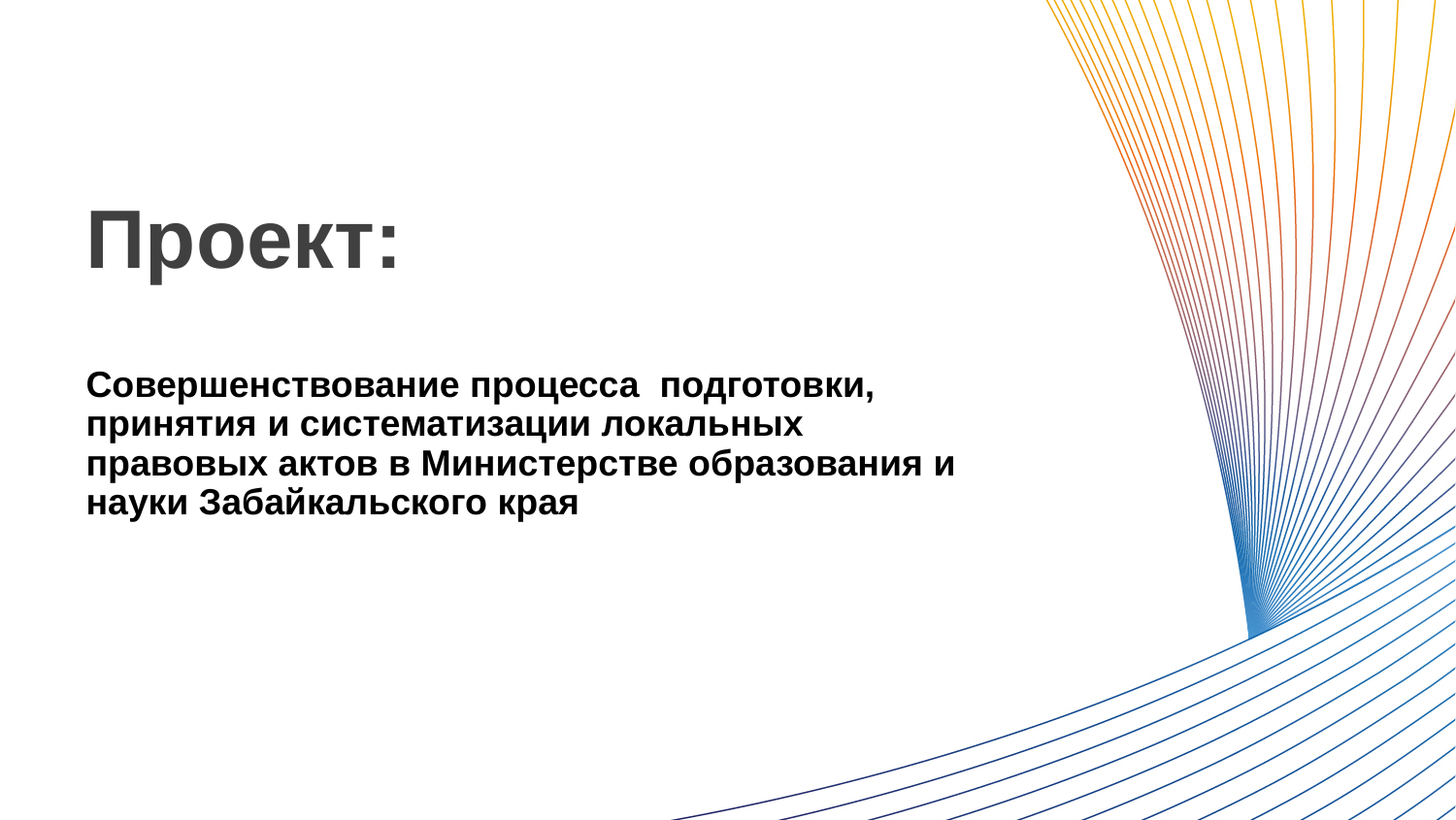

Проект:
# Совершенствование процесса  подготовки, принятия и систематизации локальных правовых актов в Министерстве образования и науки Забайкальского края